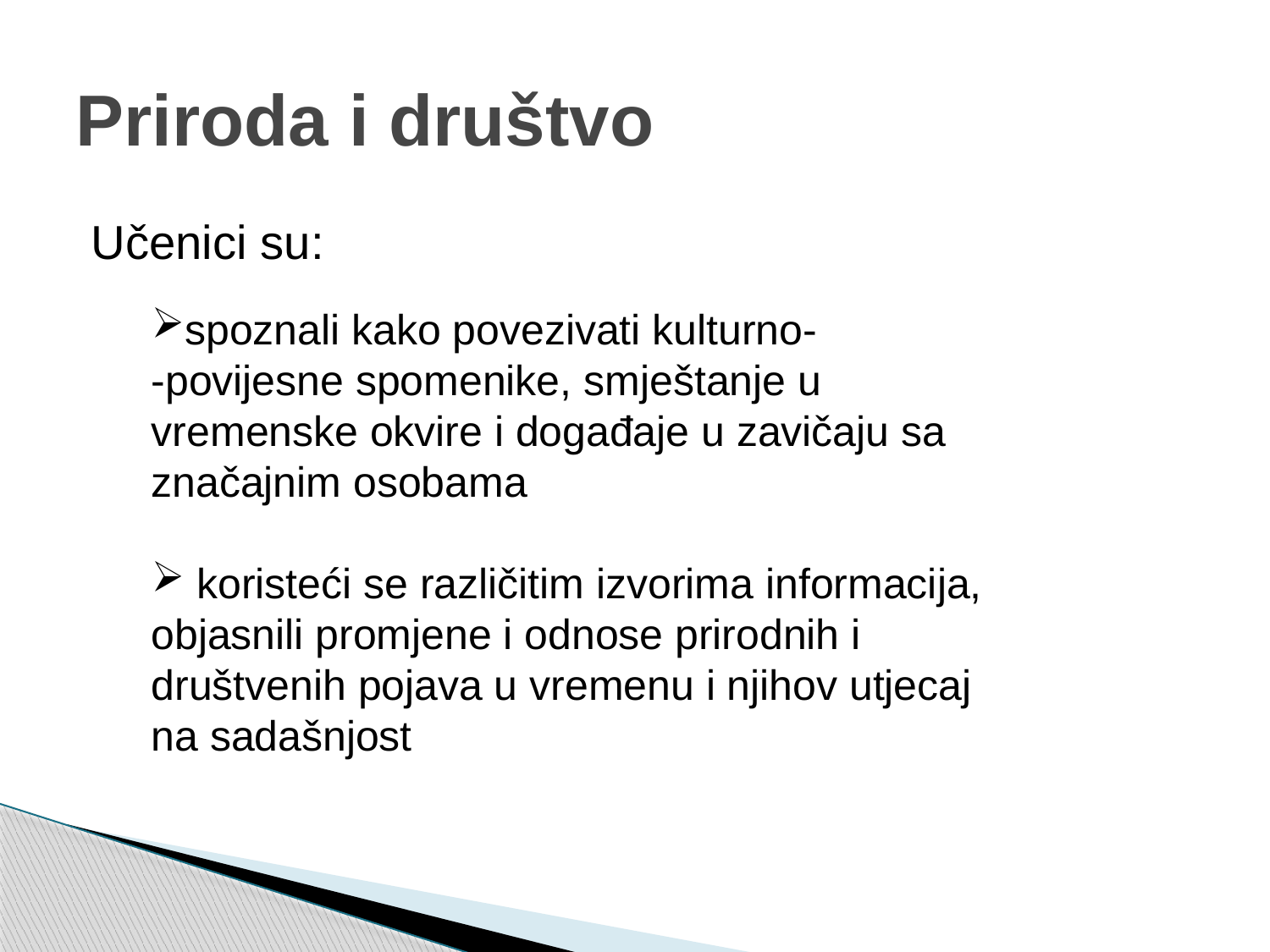

# Priroda i društvo
Učenici su:
spoznali kako povezivati kulturno-
-povijesne spomenike, smještanje u vremenske okvire i događaje u zavičaju sa značajnim osobama

 koristeći se različitim izvorima informacija, objasnili promjene i odnose prirodnih i društvenih pojava u vremenu i njihov utjecaj na sadašnjost